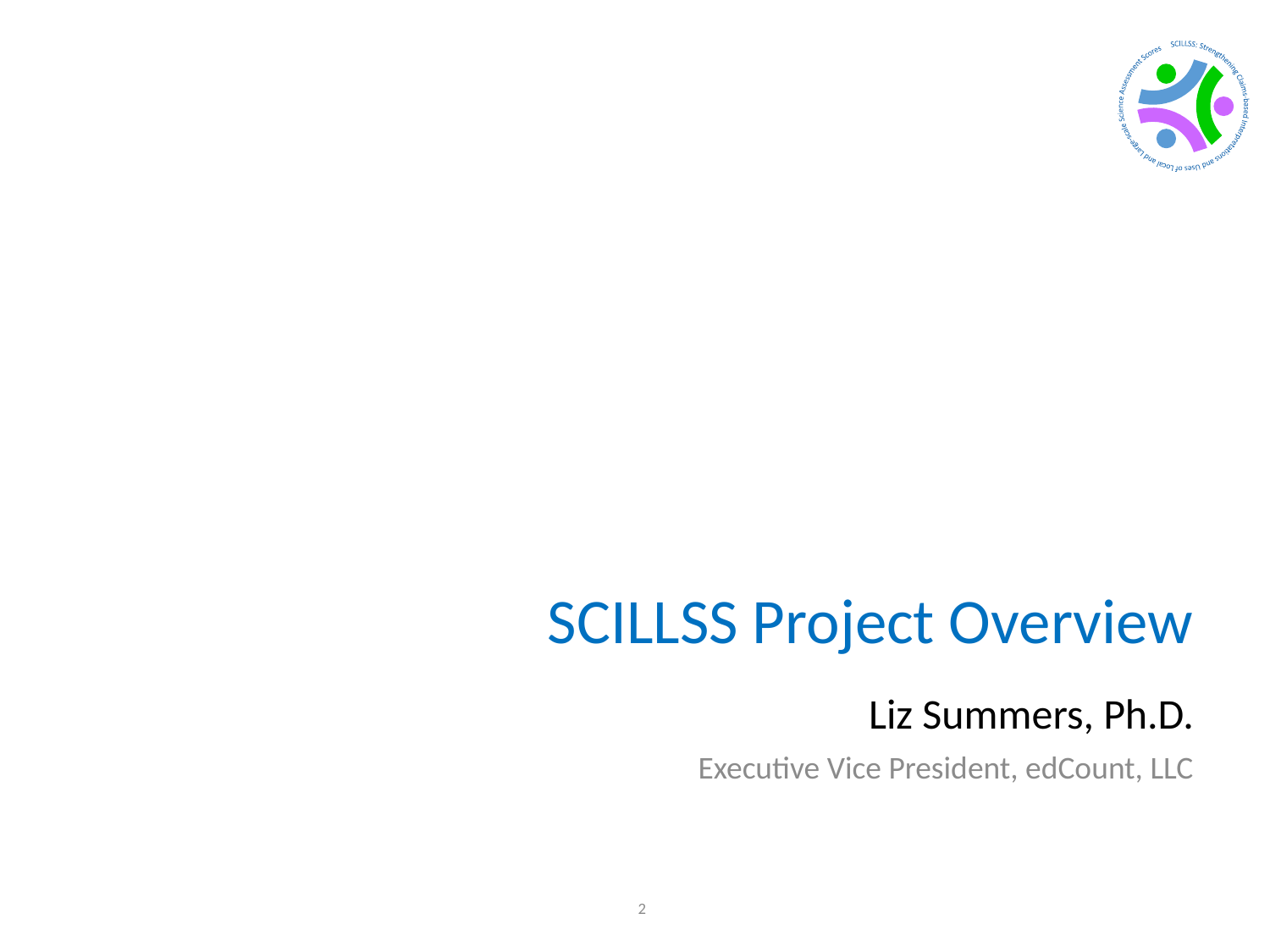

# SCILLSS Project Overview
Liz Summers, Ph.D.
Executive Vice President, edCount, LLC